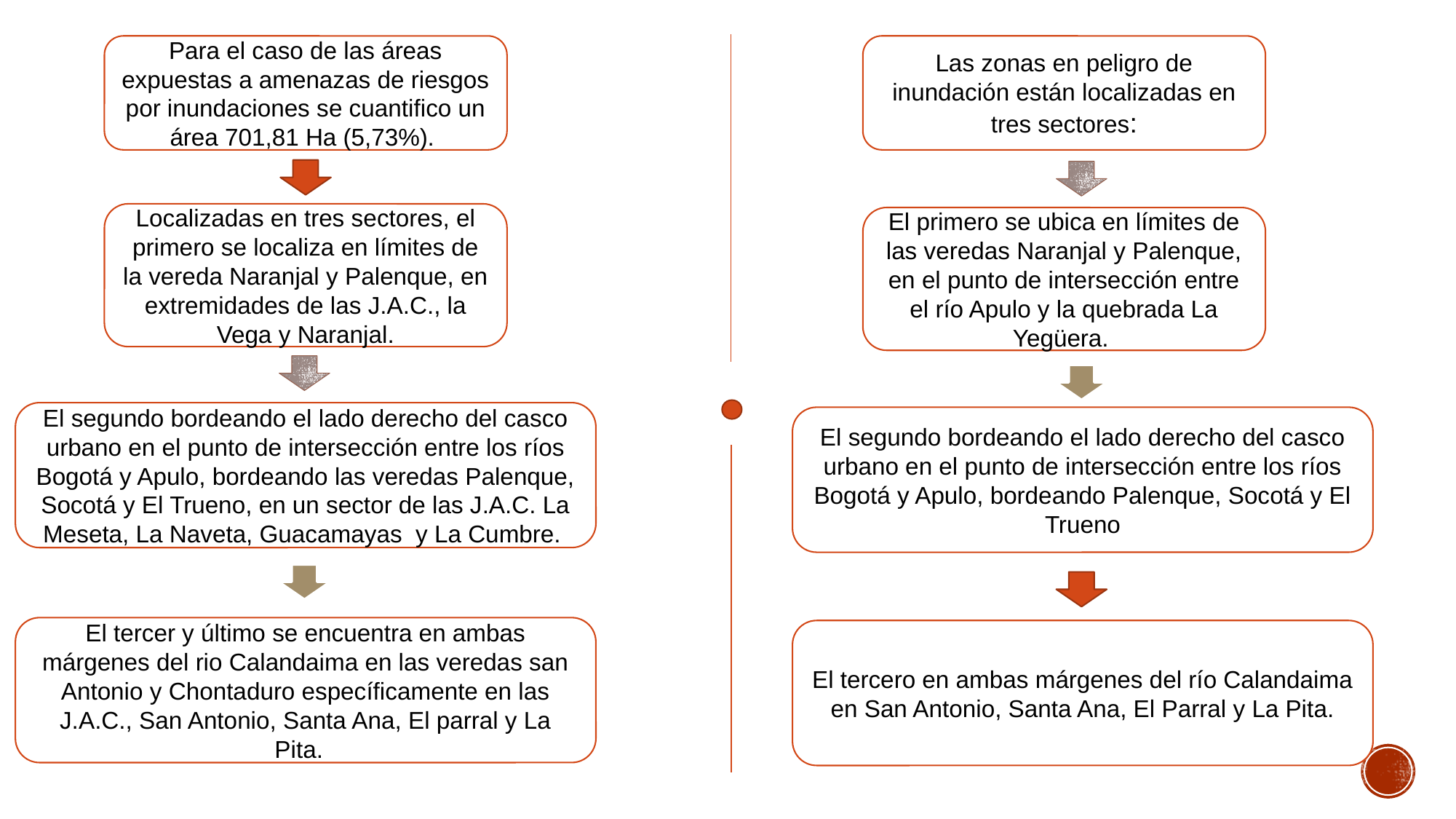

Para el caso de las áreas expuestas a amenazas de riesgos por inundaciones se cuantifico un área 701,81 Ha (5,73%).
Las zonas en peligro de inundación están localizadas en tres sectores:

Localizadas en tres sectores, el primero se localiza en límites de la vereda Naranjal y Palenque, en extremidades de las J.A.C., la Vega y Naranjal.
El primero se ubica en límites de las veredas Naranjal y Palenque, en el punto de intersección entre el río Apulo y la quebrada La Yegüera.

El segundo bordeando el lado derecho del casco urbano en el punto de intersección entre los ríos Bogotá y Apulo, bordeando las veredas Palenque, Socotá y El Trueno, en un sector de las J.A.C. La Meseta, La Naveta, Guacamayas  y La Cumbre.

El segundo bordeando el lado derecho del casco urbano en el punto de intersección entre los ríos Bogotá y Apulo, bordeando Palenque, Socotá y El Trueno

El tercer y último se encuentra en ambas márgenes del rio Calandaima en las veredas san Antonio y Chontaduro específicamente en las J.A.C., San Antonio, Santa Ana, El parral y La Pita.

El tercero en ambas márgenes del río Calandaima en San Antonio, Santa Ana, El Parral y La Pita.